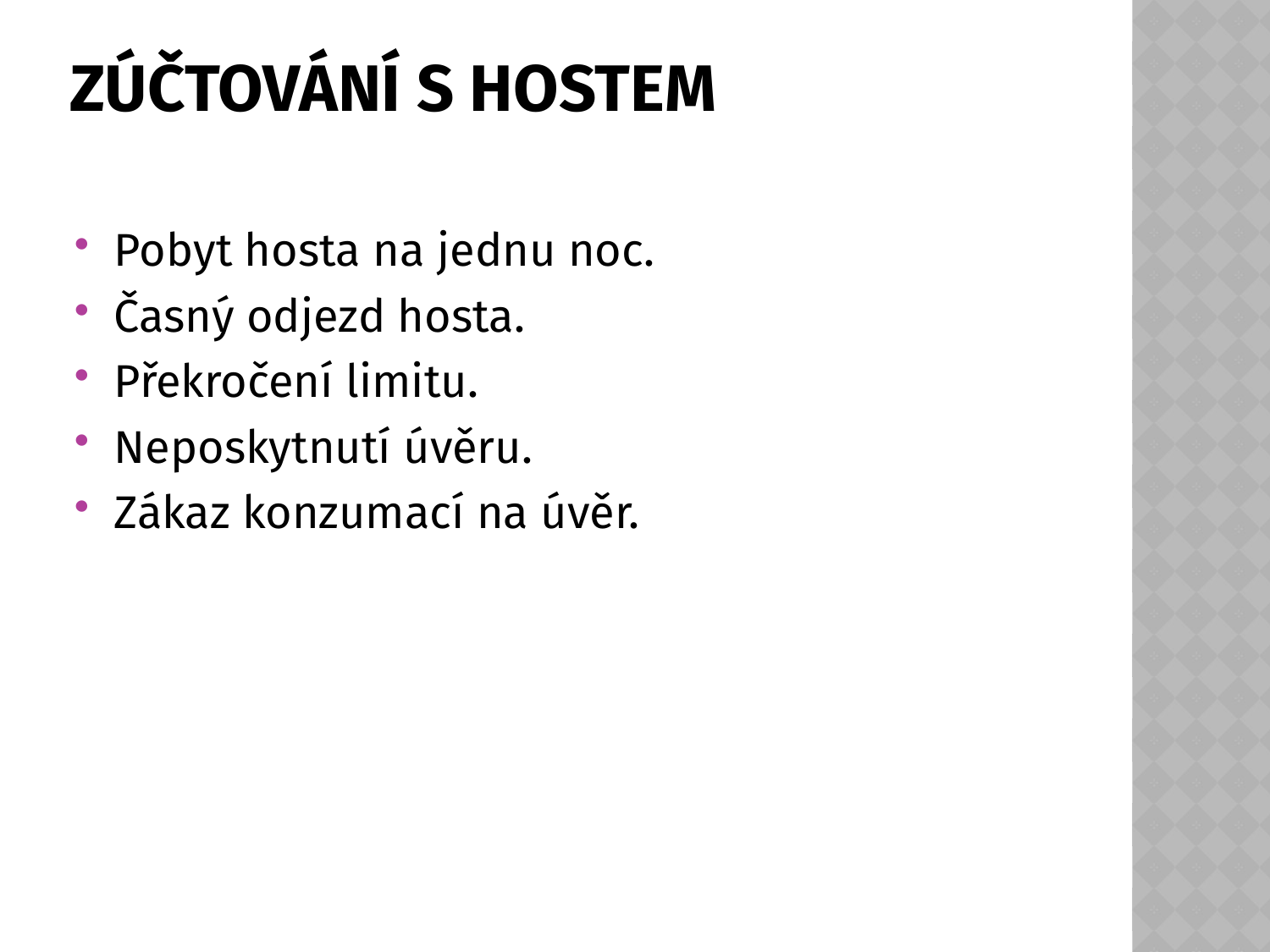

# Zúčtování s hostem

Pobyt hosta na jednu noc.
Časný odjezd hosta.
Překročení limitu.
Neposkytnutí úvěru.
Zákaz konzumací na úvěr.